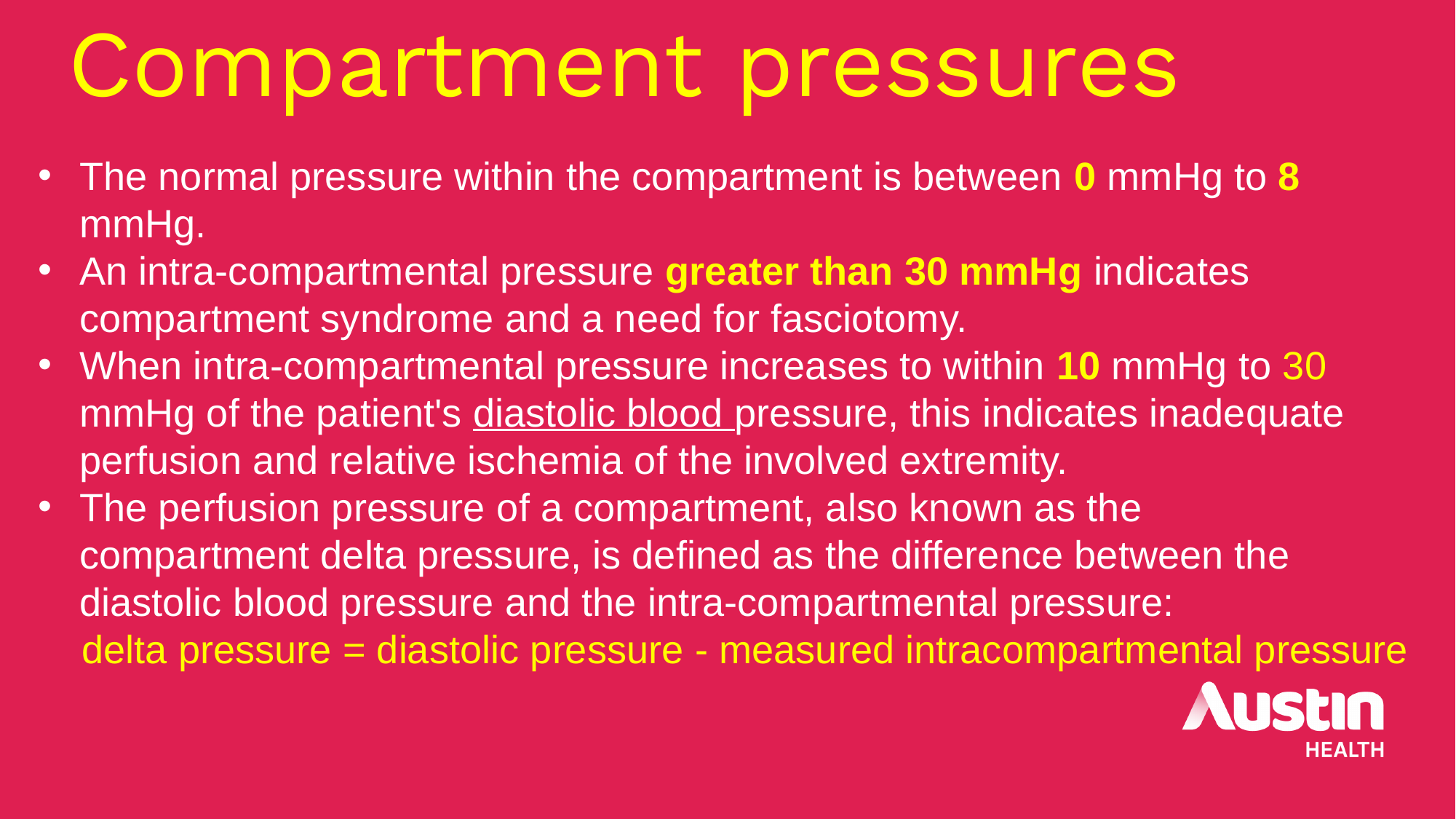

# Compartment pressures
The normal pressure within the compartment is between 0 mmHg to 8 mmHg.
An intra-compartmental pressure greater than 30 mmHg indicates compartment syndrome and a need for fasciotomy.
When intra-compartmental pressure increases to within 10 mmHg to 30 mmHg of the patient's diastolic blood pressure, this indicates inadequate perfusion and relative ischemia of the involved extremity.
The perfusion pressure of a compartment, also known as the compartment delta pressure, is defined as the difference between the diastolic blood pressure and the intra-compartmental pressure:
delta pressure = diastolic pressure - measured intracompartmental pressure